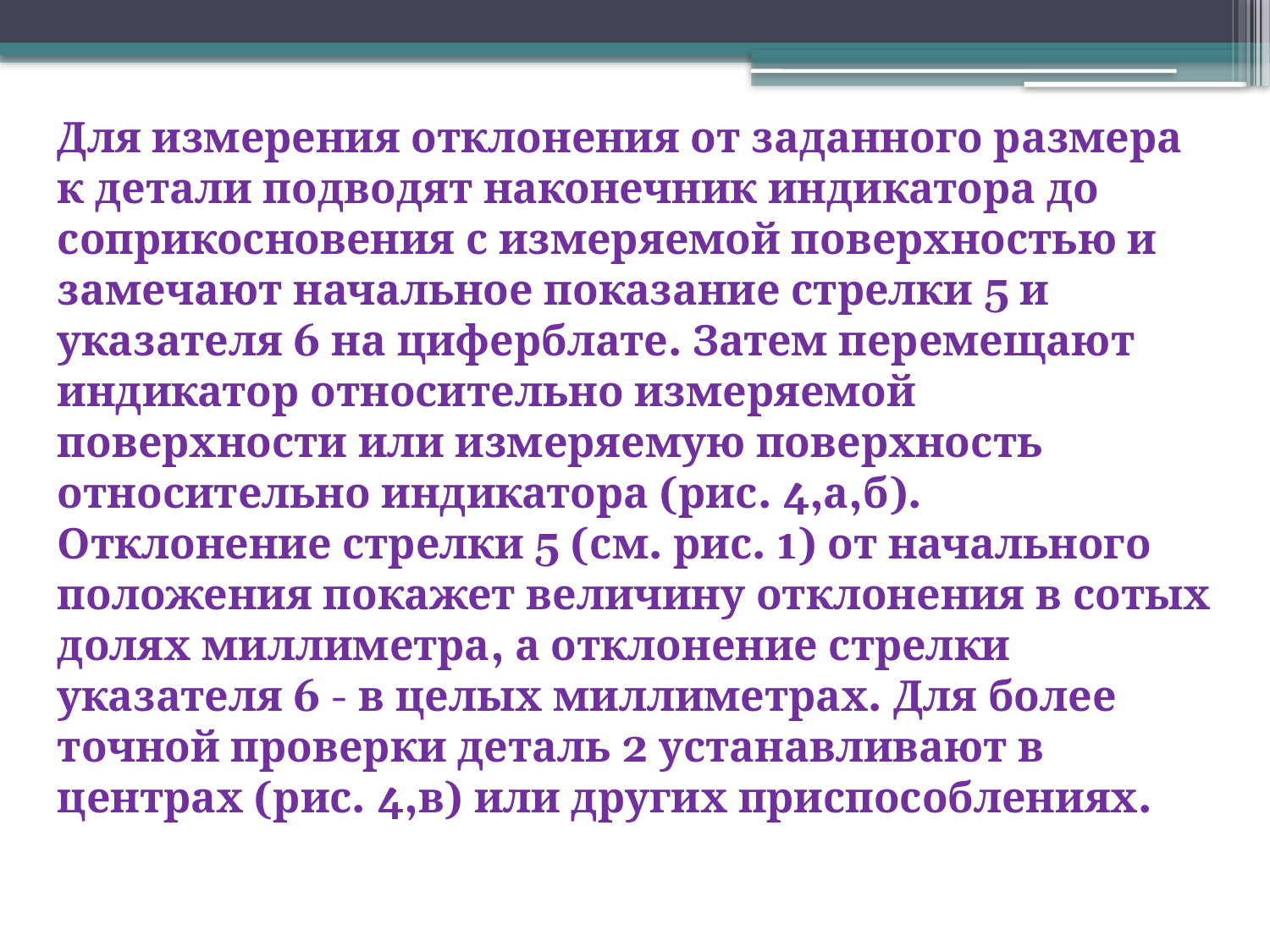

Для измерения отклонения от заданного размера к детали подводят наконечник индикатора до соприкосновения с измеряемой поверхностью и замечают начальное показание стрелки 5 и указателя 6 на циферблате. Затем перемещают индикатор относительно измеряемой поверхности или измеряемую поверхность относительно индикатора (рис. 4,а,б).
Отклонение стрелки 5 (см. рис. 1) от начального положения покажет величину отклонения в сотых долях миллиметра, а отклонение стрелки указателя 6 - в целых миллиметрах. Для более точной проверки деталь 2 устанавливают в центрах (рис. 4,в) или других приспособлениях.